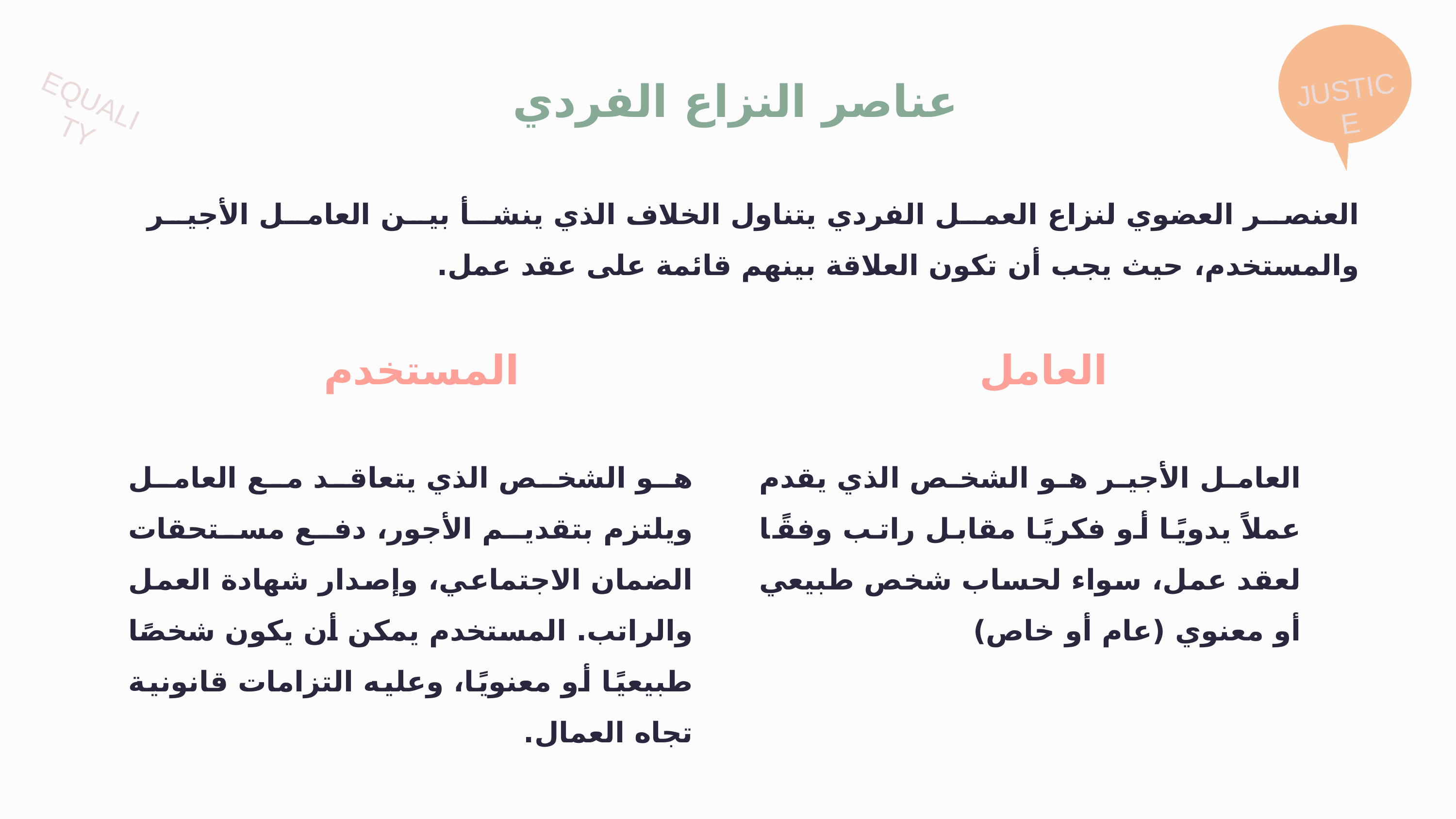

JUSTICE
عناصر النزاع الفردي
EQUALITY
العنصر العضوي لنزاع العمل الفردي يتناول الخلاف الذي ينشأ بين العامل الأجير والمستخدم، حيث يجب أن تكون العلاقة بينهم قائمة على عقد عمل.

العامل
المستخدم
هو الشخص الذي يتعاقد مع العامل ويلتزم بتقديم الأجور، دفع مستحقات الضمان الاجتماعي، وإصدار شهادة العمل والراتب. المستخدم يمكن أن يكون شخصًا طبيعيًا أو معنويًا، وعليه التزامات قانونية تجاه العمال.
العامل الأجير هو الشخص الذي يقدم عملاً يدويًا أو فكريًا مقابل راتب وفقًا لعقد عمل، سواء لحساب شخص طبيعي أو معنوي (عام أو خاص)